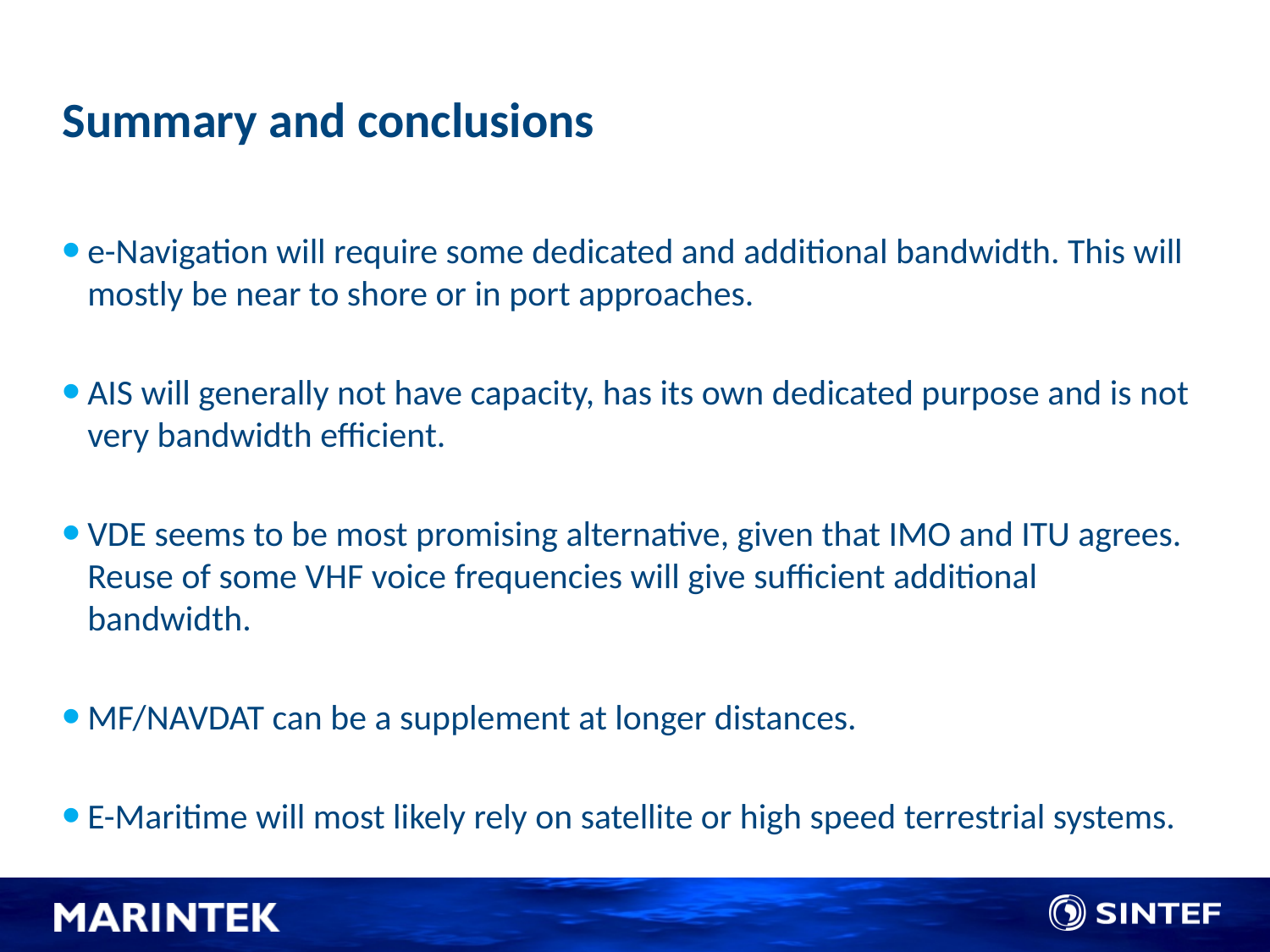

# Summary and conclusions
e-Navigation will require some dedicated and additional bandwidth. This will mostly be near to shore or in port approaches.

AIS will generally not have capacity, has its own dedicated purpose and is not very bandwidth efficient.

VDE seems to be most promising alternative, given that IMO and ITU agrees. Reuse of some VHF voice frequencies will give sufficient additional bandwidth.

MF/NAVDAT can be a supplement at longer distances.

E-Maritime will most likely rely on satellite or high speed terrestrial systems.